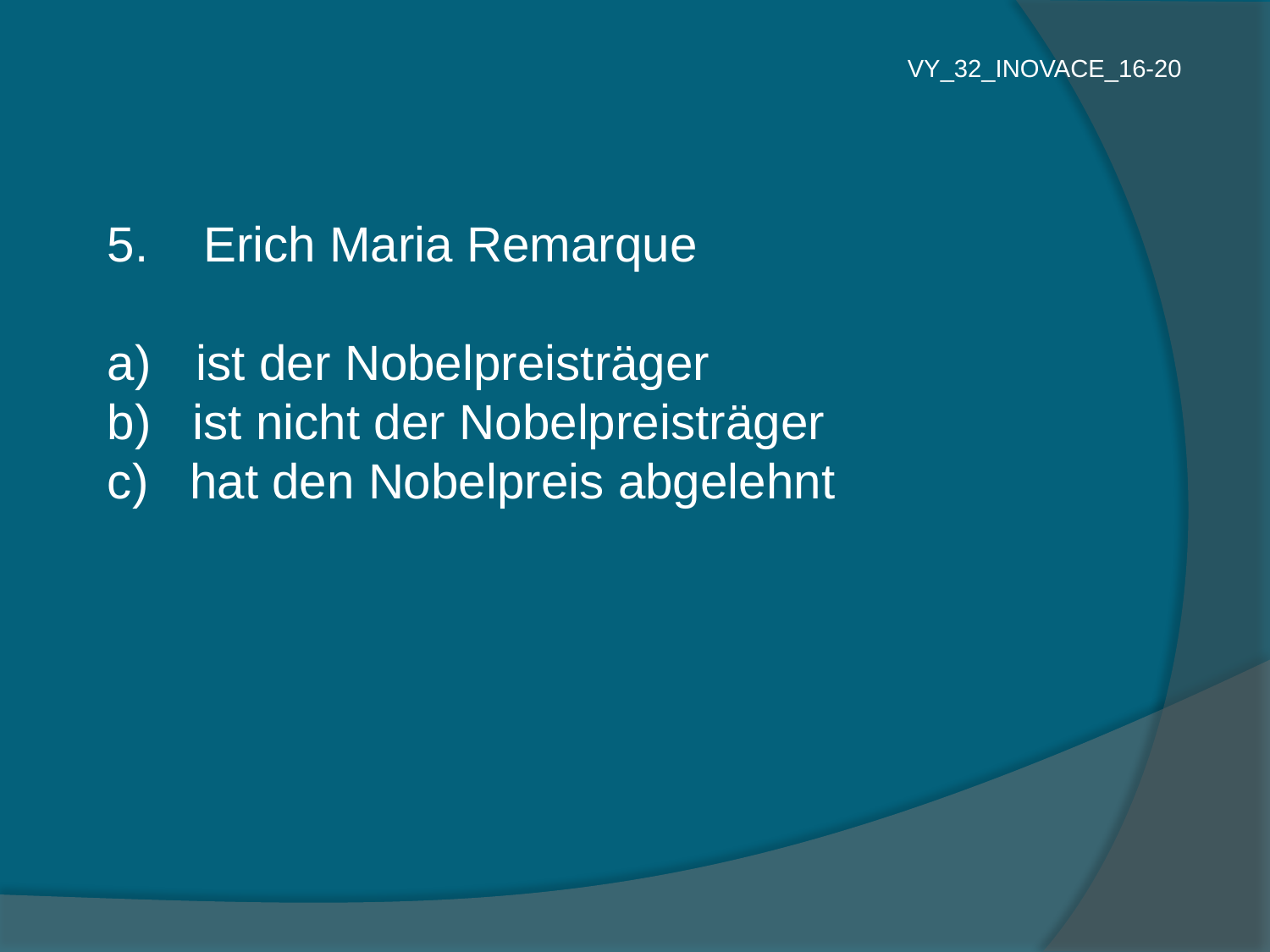

VY_32_INOVACE_16-20
5.    Erich Maria Remarque

   ist der Nobelpreisträger
b)   ist nicht der Nobelpreisträger
c)   hat den Nobelpreis abgelehnt